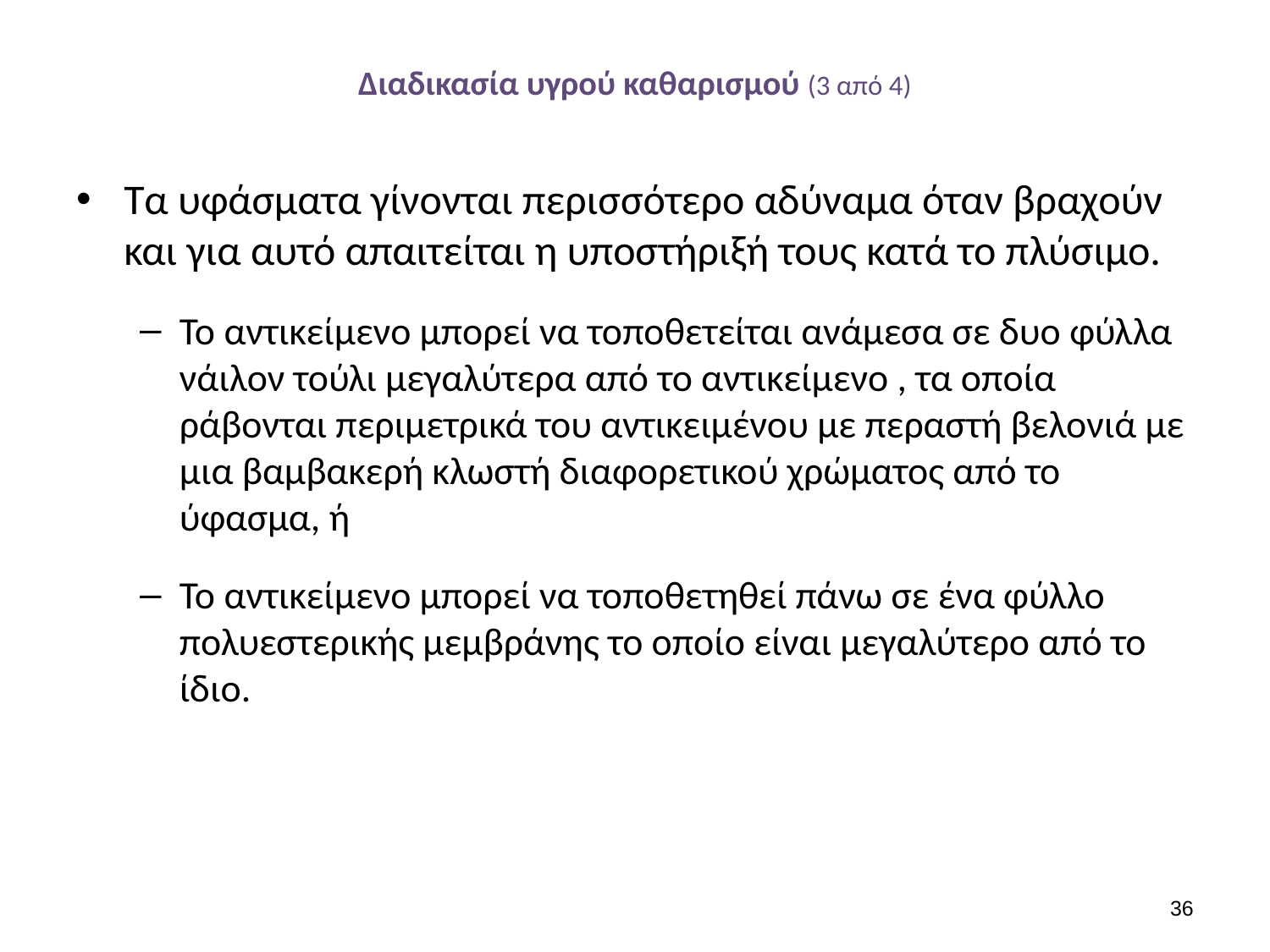

# Διαδικασία υγρού καθαρισμού (3 από 4)
Τα υφάσματα γίνονται περισσότερο αδύναμα όταν βραχούν και για αυτό απαιτείται η υποστήριξή τους κατά το πλύσιμο.
Το αντικείμενο μπορεί να τοποθετείται ανάμεσα σε δυο φύλλα νάιλον τούλι μεγαλύτερα από το αντικείμενο , τα οποία ράβονται περιμετρικά του αντικειμένου με περαστή βελονιά με μια βαμβακερή κλωστή διαφορετικού χρώματος από το ύφασμα, ή
Το αντικείμενο μπορεί να τοποθετηθεί πάνω σε ένα φύλλο πολυεστερικής μεμβράνης το οποίο είναι μεγαλύτερο από το ίδιο.

36